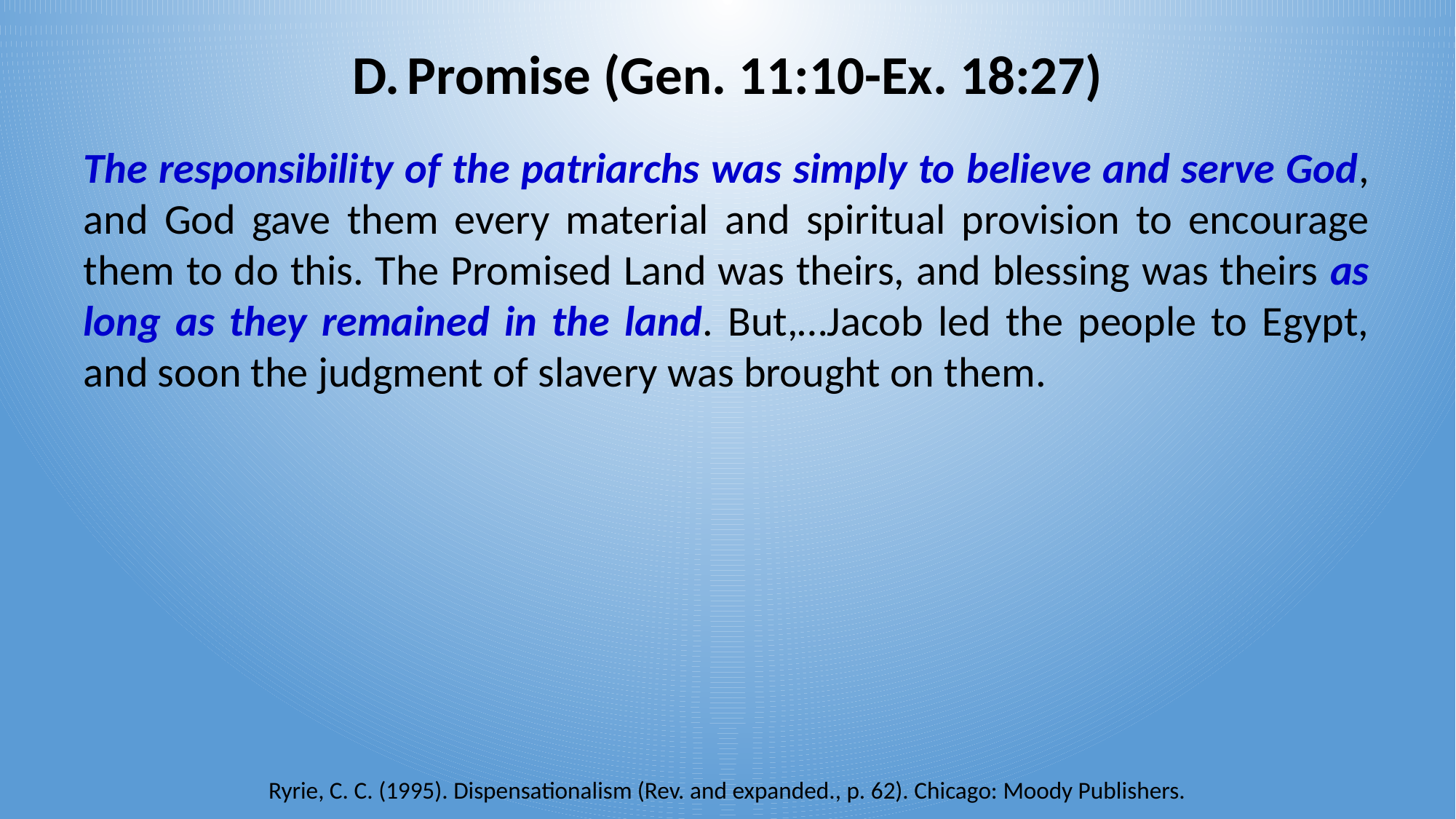

Promise (Gen. 11:10-Ex. 18:27)
The responsibility of the patriarchs was simply to believe and serve God, and God gave them every material and spiritual provision to encourage them to do this. The Promised Land was theirs, and blessing was theirs as long as they remained in the land. But,…Jacob led the people to Egypt, and soon the judgment of slavery was brought on them.
Ryrie, C. C. (1995). Dispensationalism (Rev. and expanded., p. 62). Chicago: Moody Publishers.